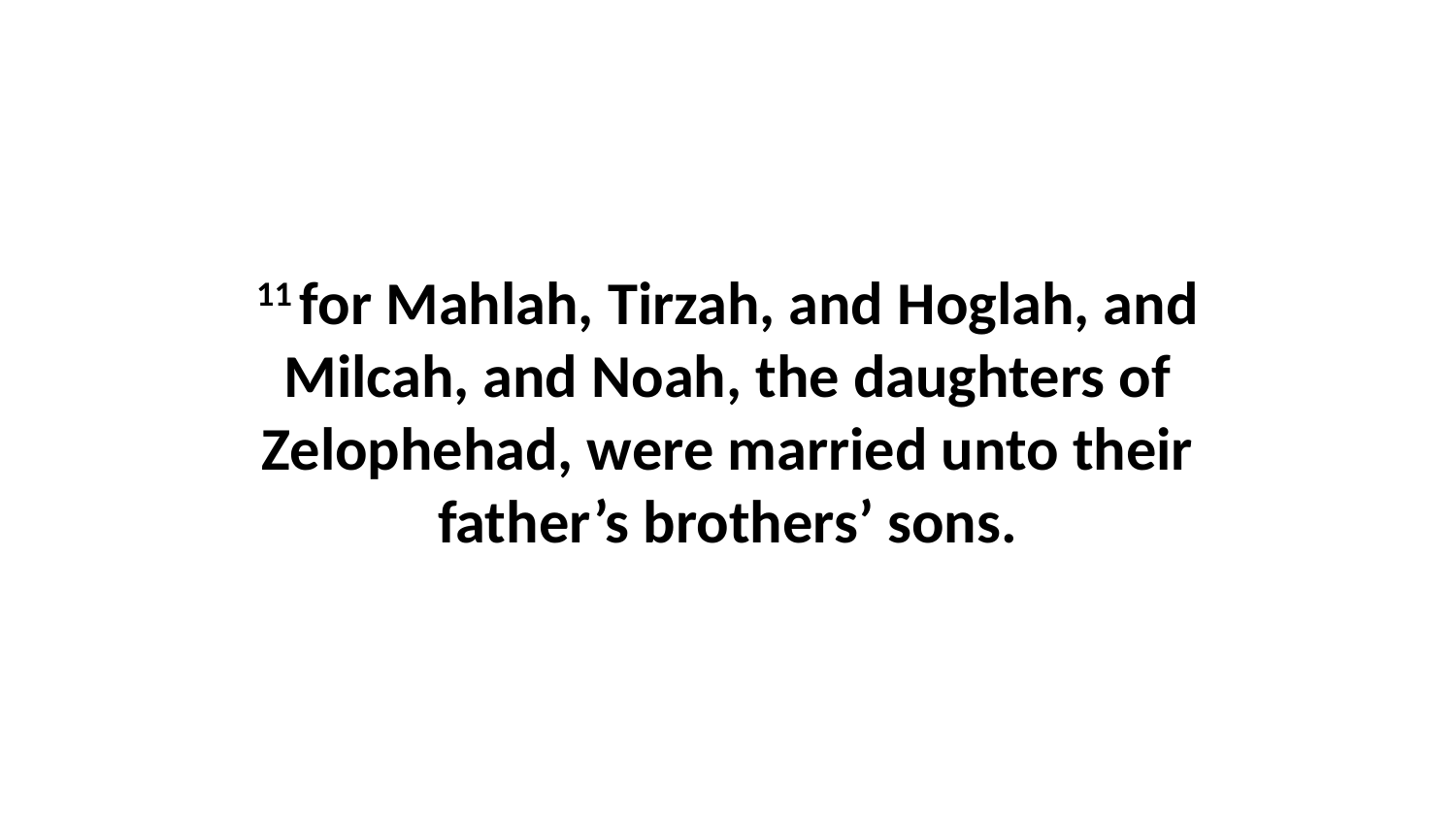

11 for Mahlah, Tirzah, and Hoglah, and Milcah, and Noah, the daughters of Zelophehad, were married unto their father’s brothers’ sons.